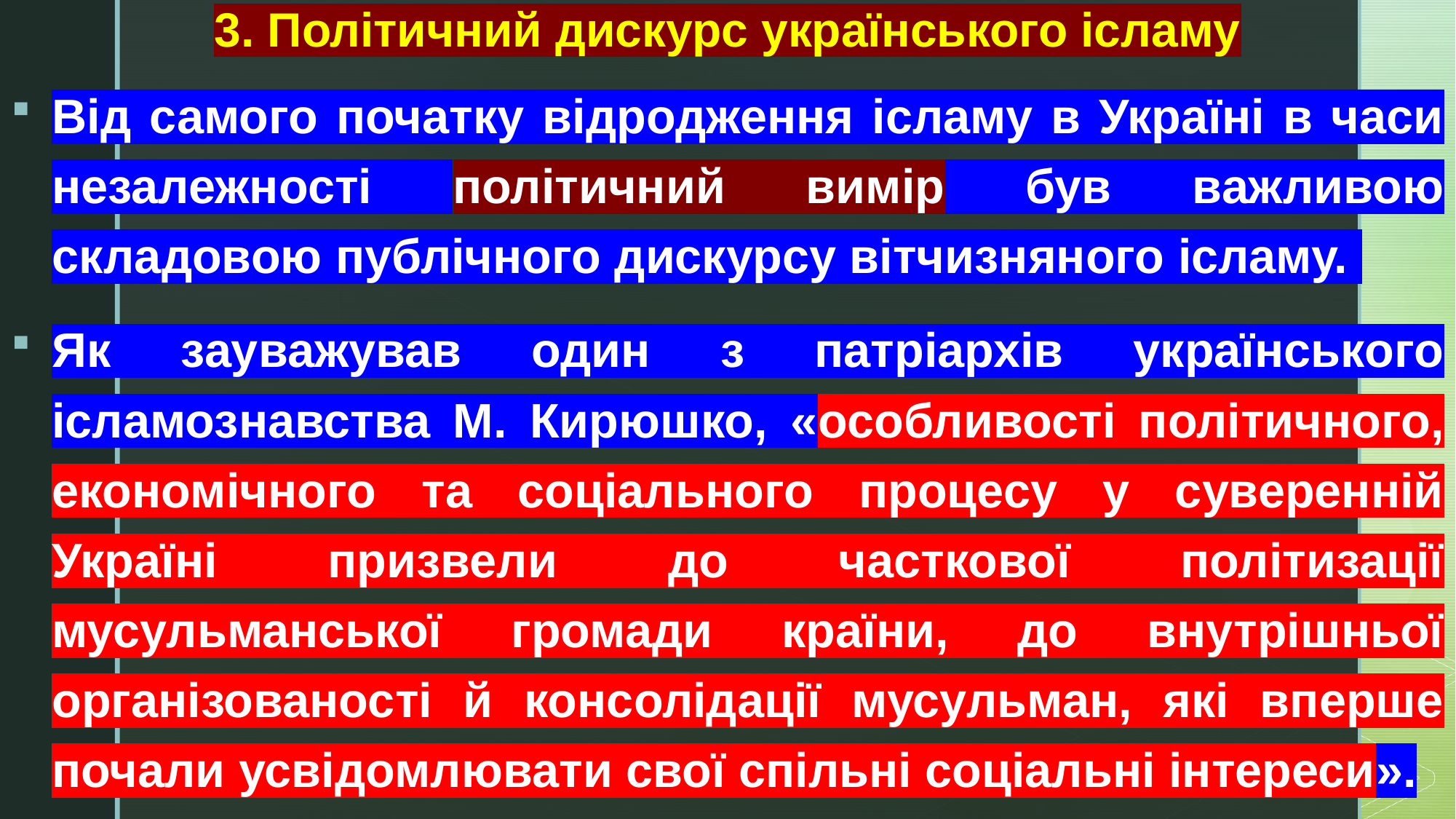

# 3. Політичний дискурс українського ісламу
Від самого початку відродження ісламу в Україні в часи незалежності політичний вимір був важливою складовою публічного дискурсу вітчизняного ісламу.
Як зауважував один з патріархів українського ісламознавства М. Кирюшко, «особливості політичного, економічного та соціального процесу у суверенній Україні призвели до часткової політизації мусульманської громади країни, до внутрішньої організованості й консолідації мусульман, які вперше почали усвідомлювати свої спільні соціальні інтереси».